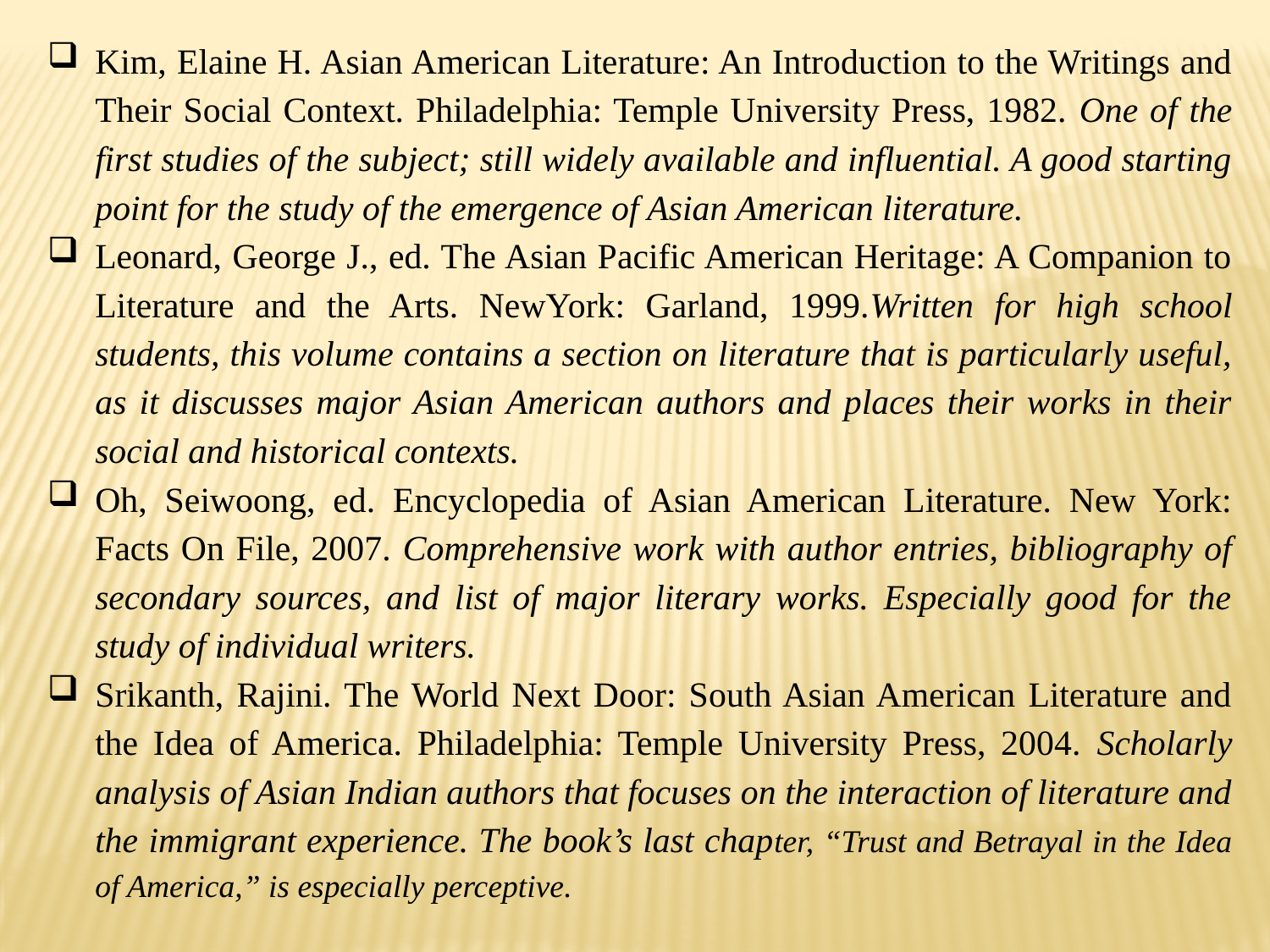

Kim, Elaine H. Asian American Literature: An Introduction to the Writings and Their Social Context. Philadelphia: Temple University Press, 1982. One of the first studies of the subject; still widely available and influential. A good starting point for the study of the emergence of Asian American literature.
Leonard, George J., ed. The Asian Pacific American Heritage: A Companion to Literature and the Arts. NewYork: Garland, 1999.Written for high school students, this volume contains a section on literature that is particularly useful, as it discusses major Asian American authors and places their works in their social and historical contexts.
Oh, Seiwoong, ed. Encyclopedia of Asian American Literature. New York: Facts On File, 2007. Comprehensive work with author entries, bibliography of secondary sources, and list of major literary works. Especially good for the study of individual writers.
Srikanth, Rajini. The World Next Door: South Asian American Literature and the Idea of America. Philadelphia: Temple University Press, 2004. Scholarly analysis of Asian Indian authors that focuses on the interaction of literature and the immigrant experience. The book’s last chapter, “Trust and Betrayal in the Idea of America,” is especially perceptive.